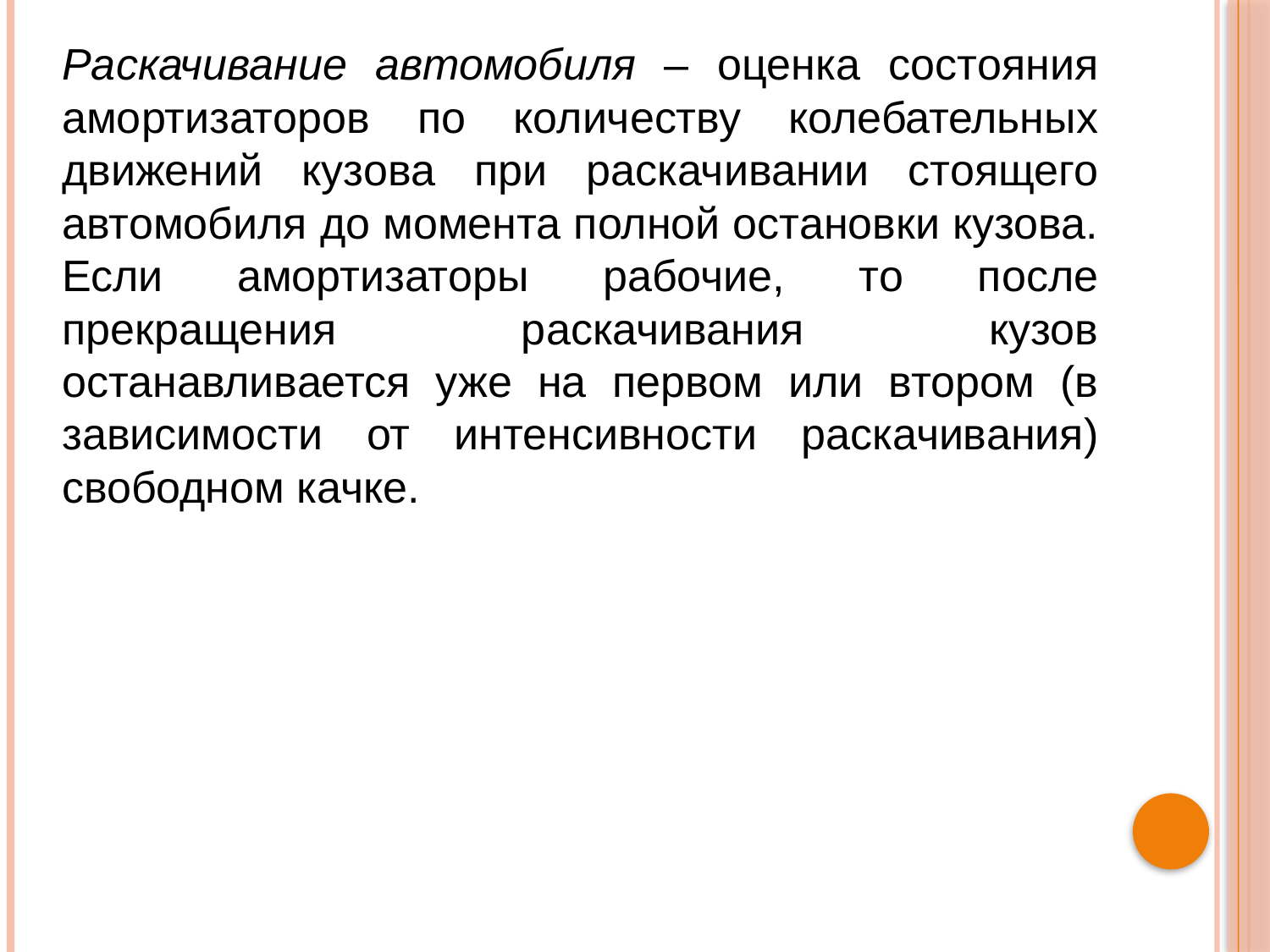

Раскачивание автомобиля – оценка состояния амортизаторов по количеству колебательных движений кузова при раскачивании стоящего автомобиля до момента полной остановки кузова. Если амортизаторы рабочие, то после прекращения раскачивания кузов останавливается уже на первом или втором (в зависимости от интенсивности раскачивания) свободном качке.